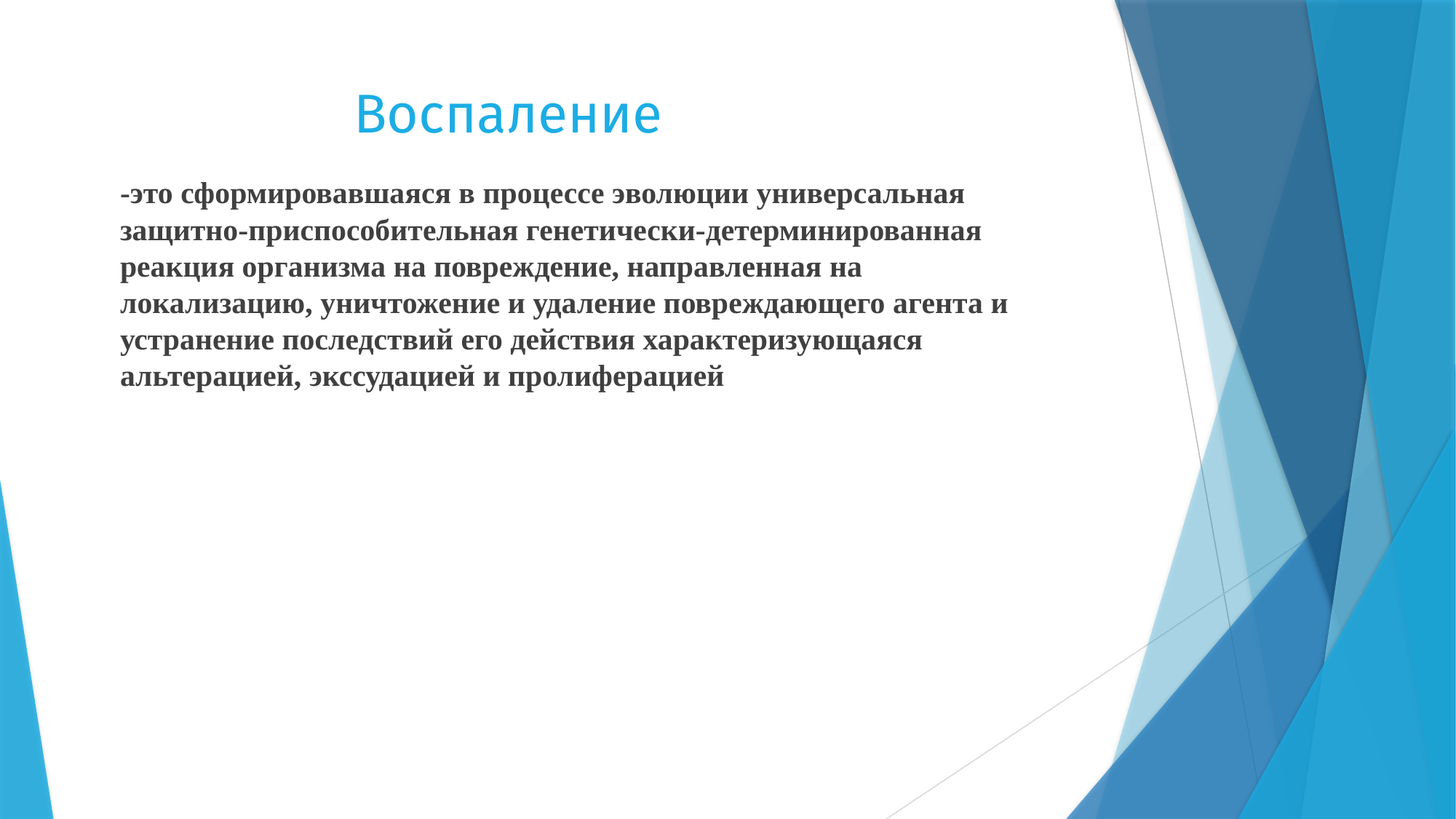

# Воспаление
-это сформировавшаяся в процессе эволюции универсальная защитно-приспособительная генетически-детерминированная реакция организма на повреждение, направленная на локализацию, уничтожение и удаление повреждающего агента и устранение последствий его действия характеризующаяся альтерацией, экссудацией и пролиферацией